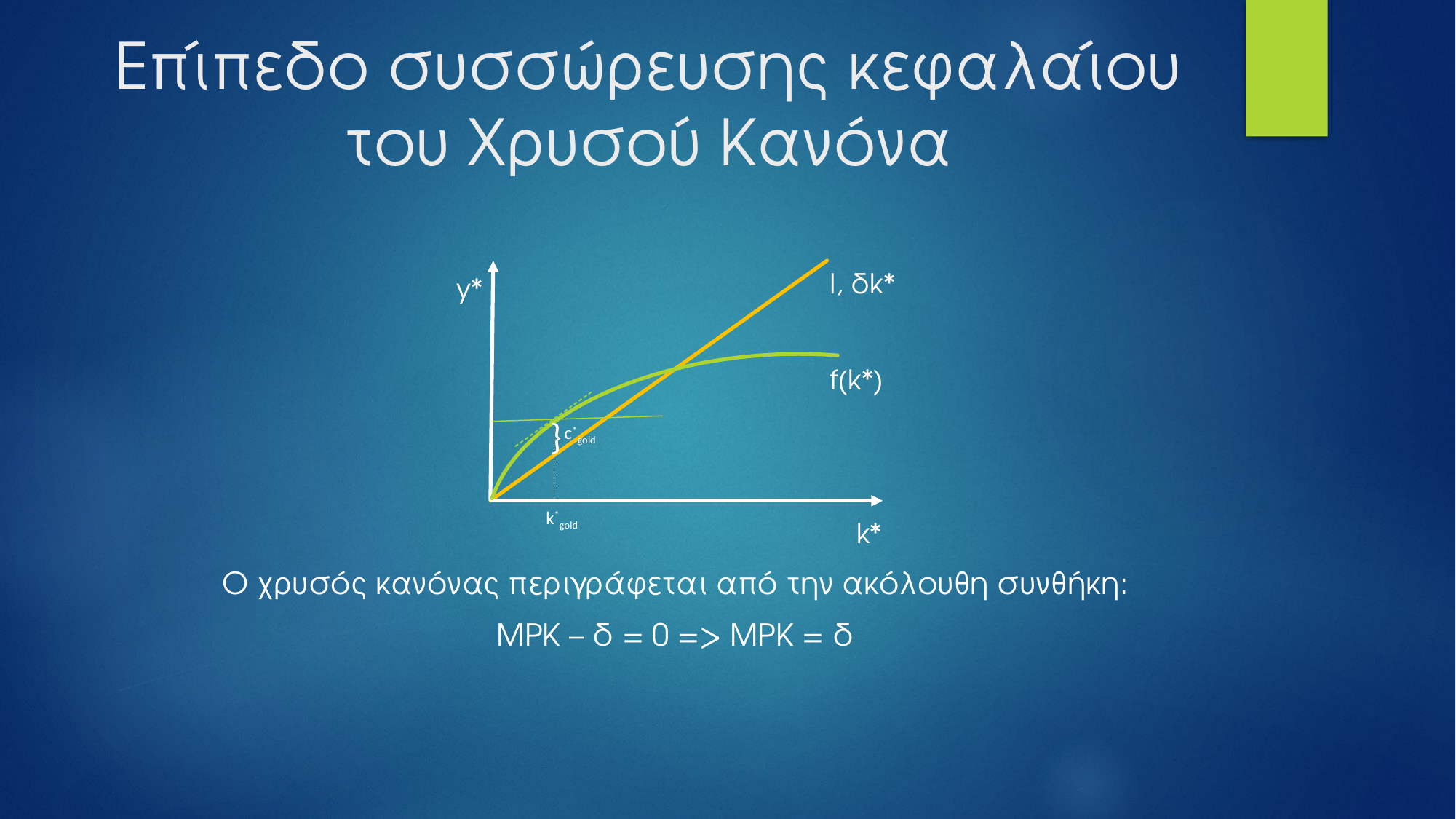

# Επίπεδο συσσώρευσης κεφαλαίου του Χρυσού Κανόνα

y*
f(k*)
k*
}
c*gold
k*gold
I, δk*
Ο χρυσός κανόνας περιγράφεται από την ακόλουθη συνθήκη:
MPK – δ = 0 => MPK = δ